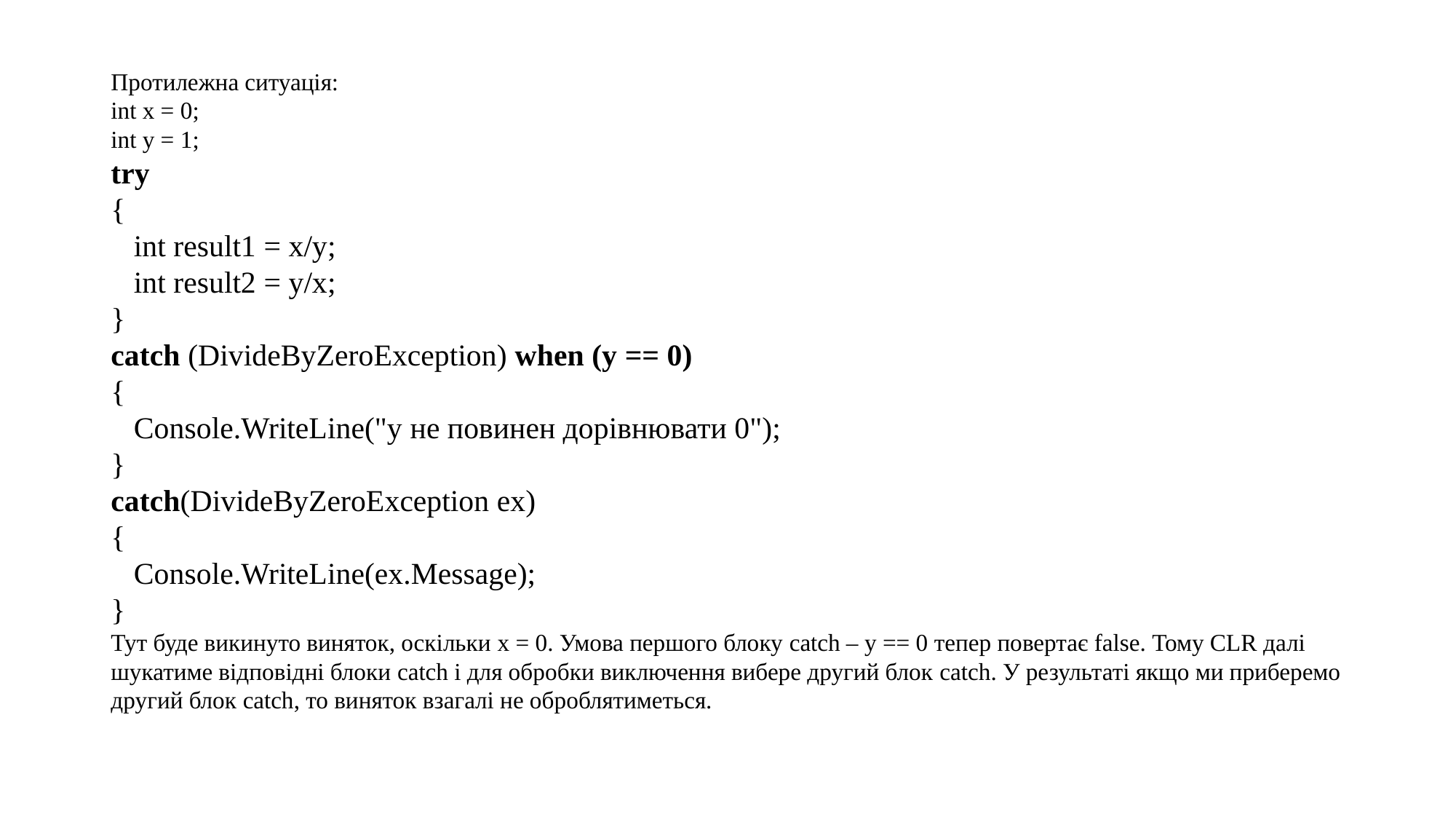

Протилежна ситуація:
int x = 0;
int y = 1;
try
{
   int result1 = x/y;
   int result2 = y/x;
}
catch (DivideByZeroException) when (y == 0)
{
   Console.WriteLine("y не повинен дорівнювати 0");
}
catch(DivideByZeroException ex)
{
   Console.WriteLine(ex.Message);
}
Тут буде викинуто виняток, оскільки x = 0. Умова першого блоку catch – y == 0 тепер повертає false. Тому CLR далі шукатиме відповідні блоки catch і для обробки виключення вибере другий блок catch. У результаті якщо ми приберемо другий блок catch, то виняток взагалі не оброблятиметься.